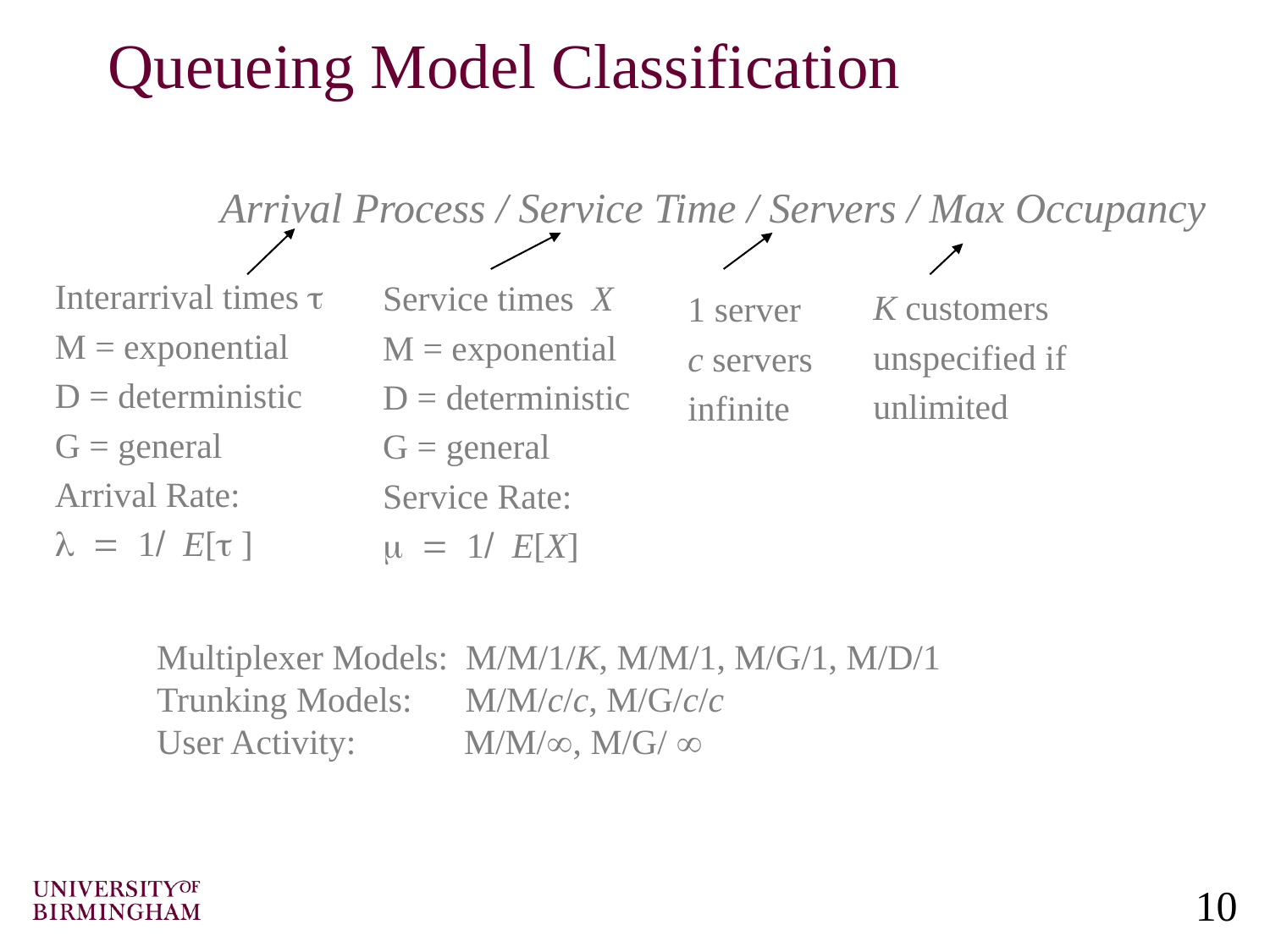

# Queueing Model Classification
Arrival Process / Service Time / Servers / Max Occupancy

Interarrival times τ
M = exponential
D = deterministic
G = general
Arrival Rate:
λ = 1/ E[τ ]
Service times  X
M = exponential
D = deterministic
G = general
Service Rate:
μ = 1/ E[X]
K customers
unspecified if
unlimited
1 server
c servers
infinite
Multiplexer Models:  M/M/1/K, M/M/1, M/G/1, M/D/1
Trunking Models:      M/M/c/c, M/G/c/c
User Activity:  	      M/M/∞, M/G/ ∞